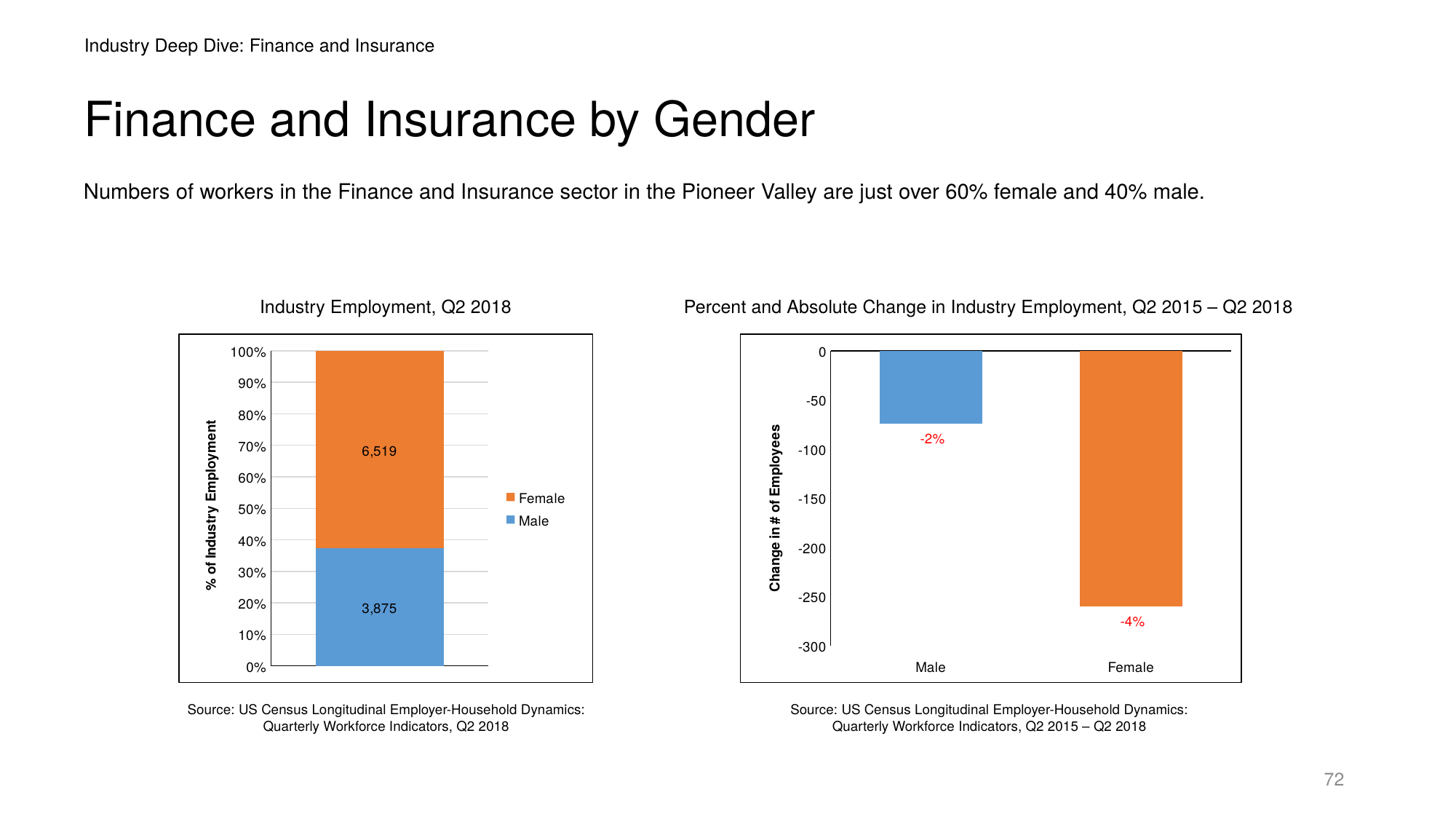

Industry Deep Dive: Finance and Insurance
# Finance and Insurance by Gender
Numbers of workers in the Finance and Insurance sector in the Pioneer Valley are just over 60% female and 40% male.
Percent and Absolute Change in Industry Employment, Q2 2015 – Q2 2018
Source: US Census Longitudinal Employer-Household Dynamics:
Quarterly Workforce Indicators, Q2 2015 – Q2 2018
Industry Employment, Q2 2018
Source: US Census Longitudinal Employer-Household Dynamics: Quarterly Workforce Indicators, Q2 2018

### Chart

| Category | Male | Female |
|---|---|---|
| 2018 | 3875.0 | 6519.0 |

### Chart

| Category | Change |
|---|---|
| Male | -74.0 |
| Female | -260.0 |
72